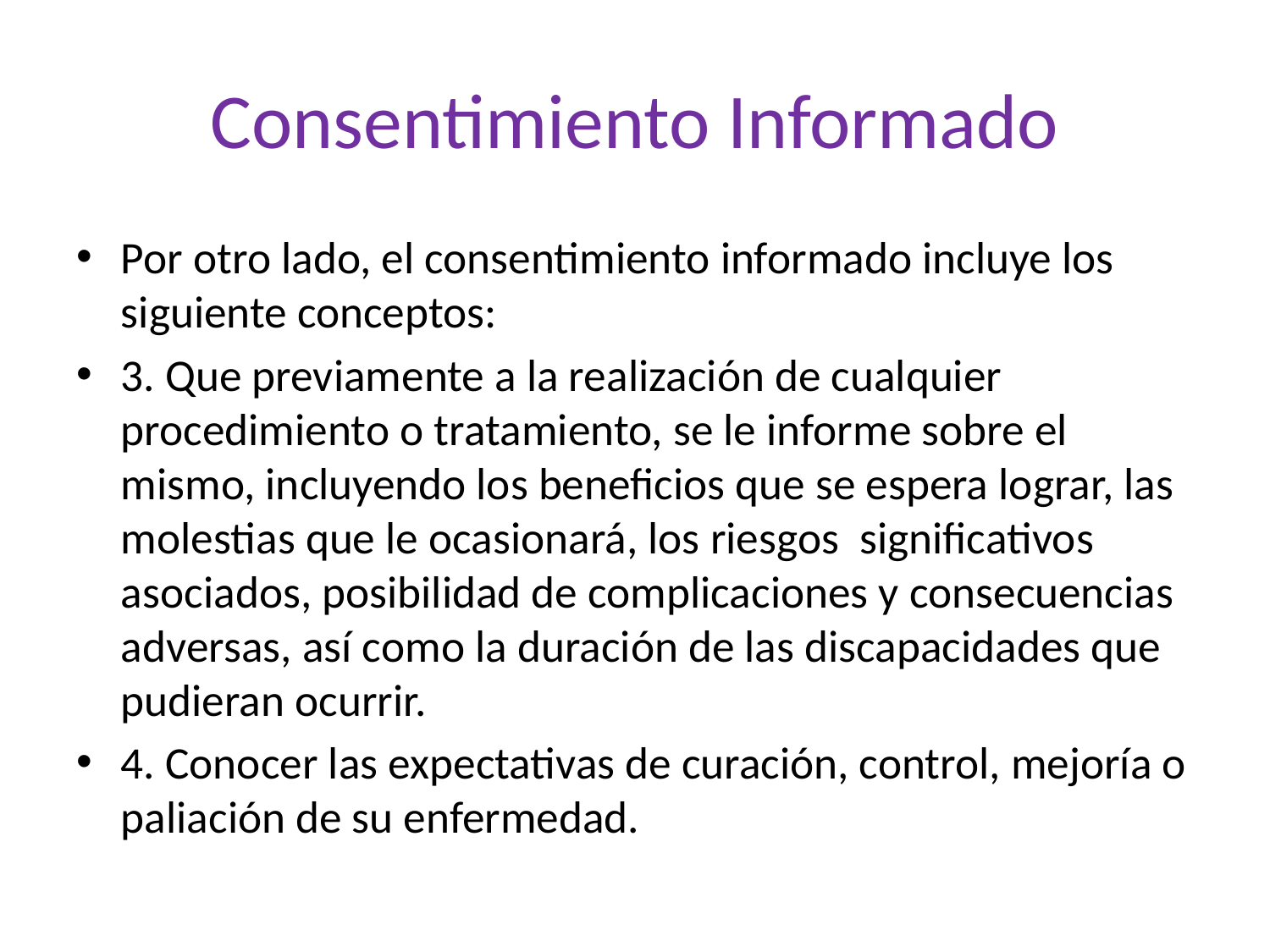

# Consentimiento Informado
Por otro lado, el consentimiento informado incluye los siguiente conceptos:
3. Que previamente a la realización de cualquier procedimiento o tratamiento, se le informe sobre el mismo, incluyendo los beneficios que se espera lograr, las molestias que le ocasionará, los riesgos  significativos asociados, posibilidad de complicaciones y consecuencias adversas, así como la duración de las discapacidades que pudieran ocurrir.
4. Conocer las expectativas de curación, control, mejoría o paliación de su enfermedad.